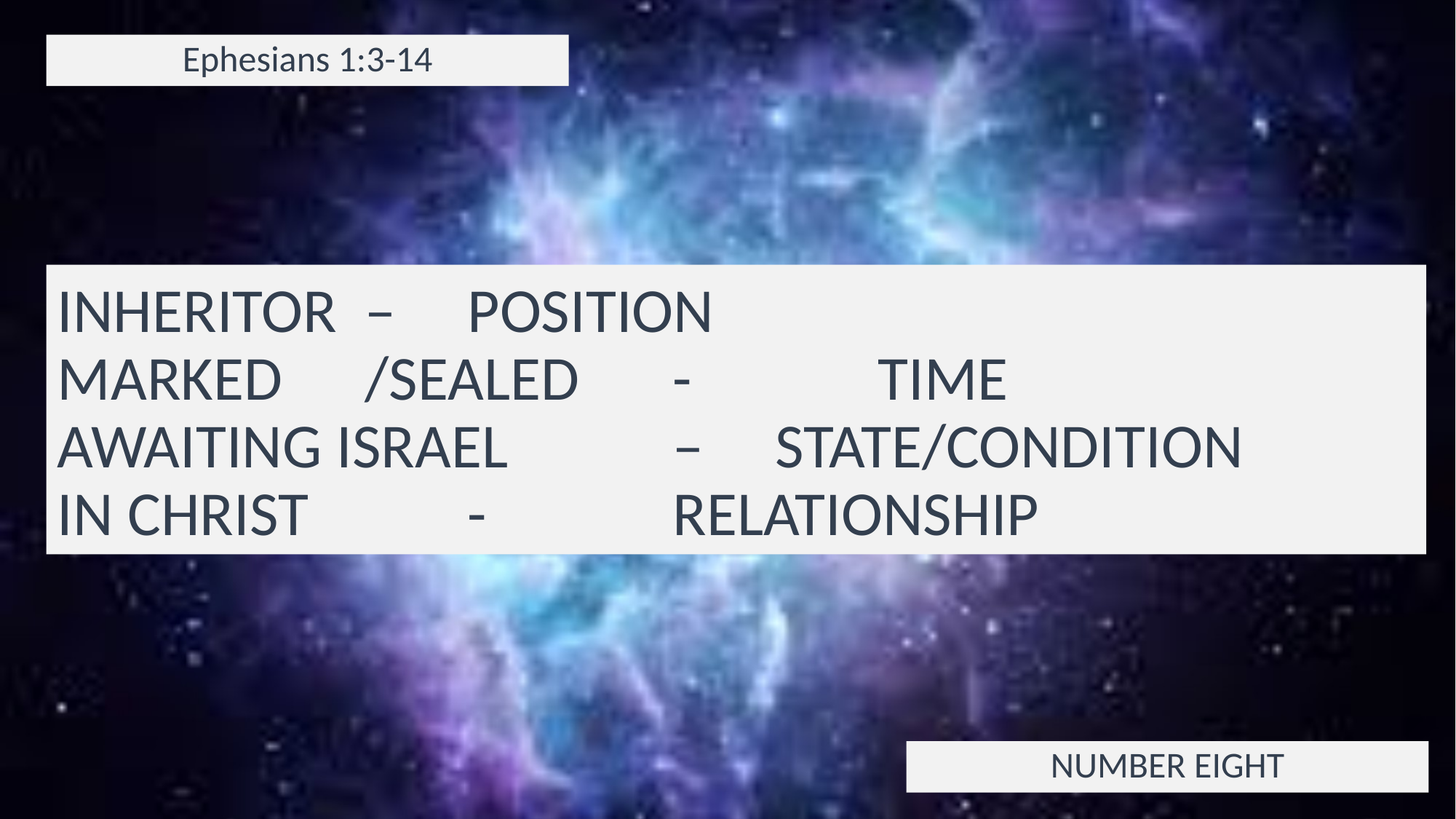

Ephesians 1:3-14
# INHERITOR				–		POSITION MARKED	/SEALED			-	 	TIME AWAITING ISRAEL			– 		STATE/CONDITION IN CHRIST		 		-		RELATIONSHIP
NUMBER EIGHT